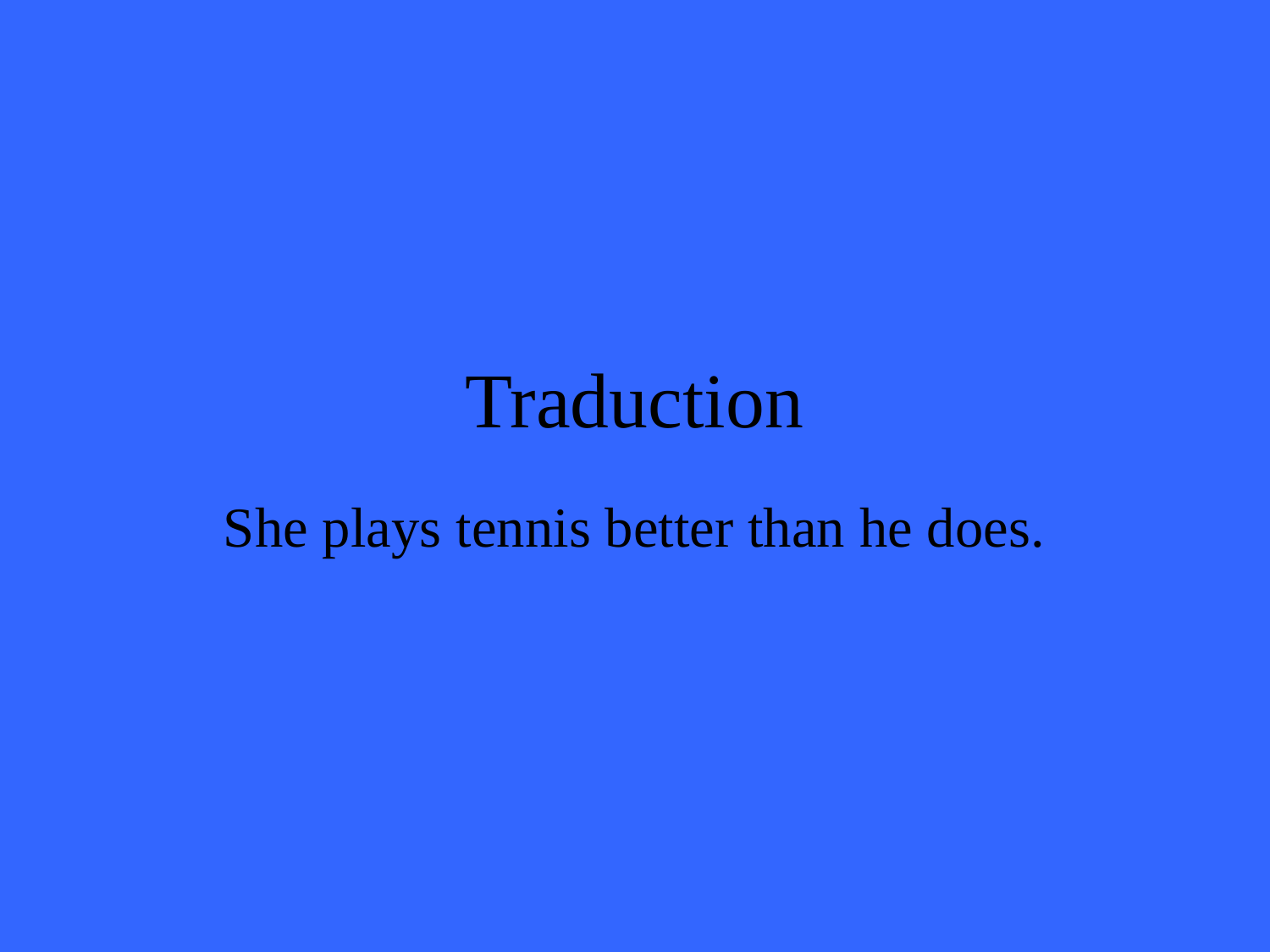

# Traduction
She plays tennis better than he does.